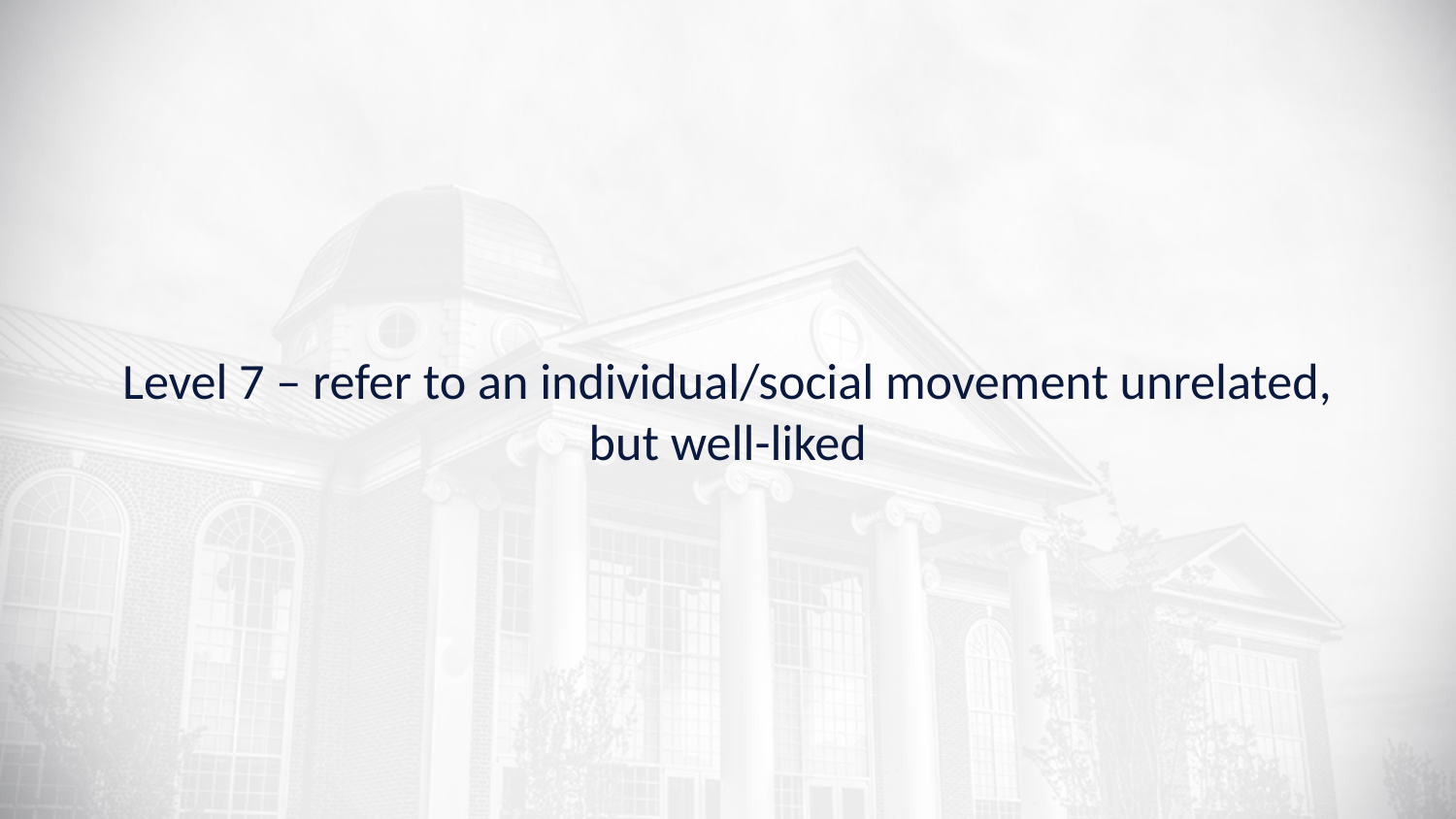

# Level 7 – refer to an individual/social movement unrelated, but well-liked